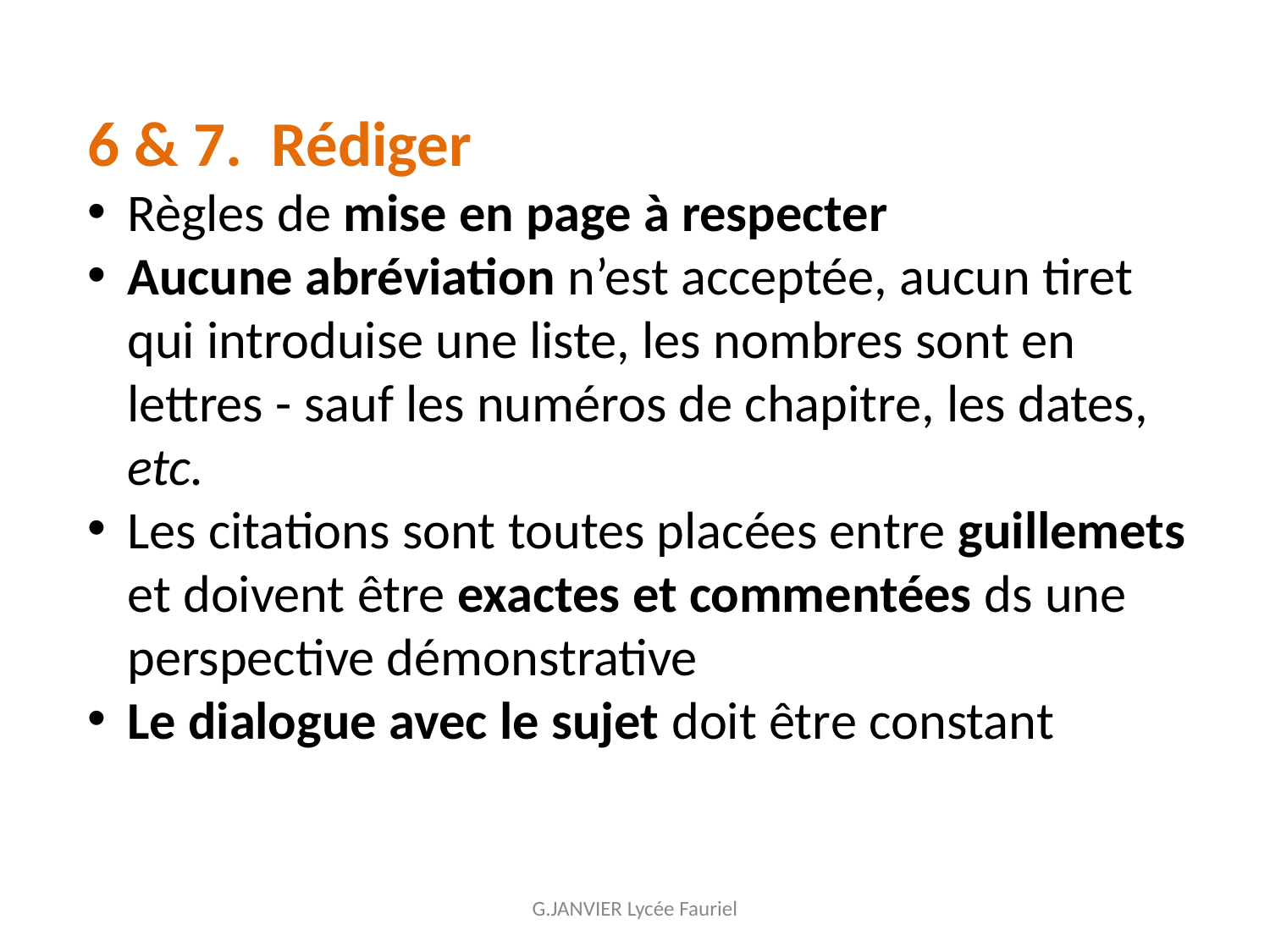

6 & 7.  Rédiger
Règles de mise en page à respecter
Aucune abréviation n’est acceptée, aucun tiret qui introduise une liste, les nombres sont en lettres - sauf les numéros de chapitre, les dates, etc.
Les citations sont toutes placées entre guillemets et doivent être exactes et commentées ds une perspective démonstrative
Le dialogue avec le sujet doit être constant

G.JANVIER Lycée Fauriel